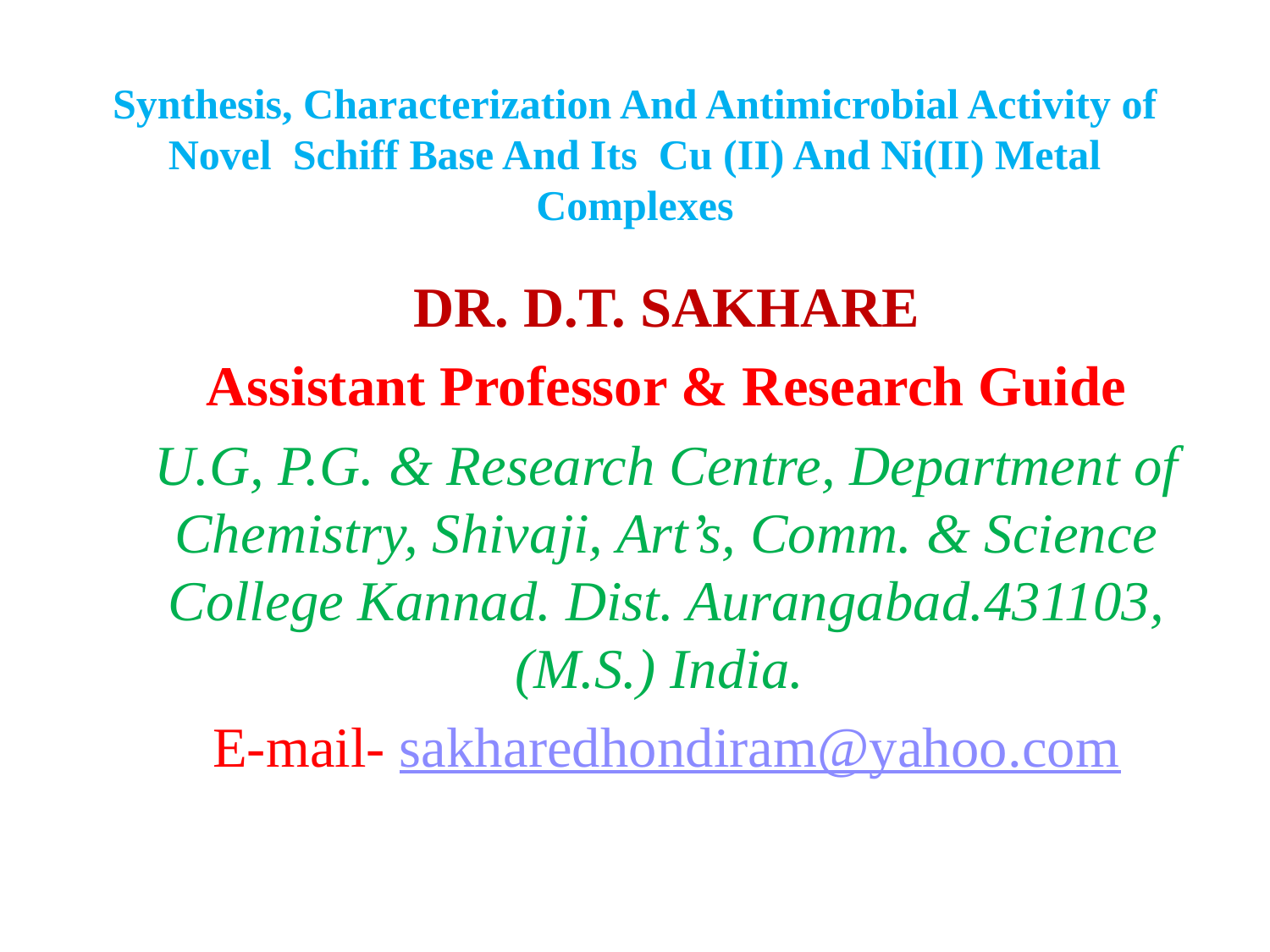

# Synthesis, Characterization And Antimicrobial Activity of Novel  Schiff Base And Its  Cu (II) And Ni(II) Metal Complexes
DR. D.T. SAKHARE
Assistant Professor & Research Guide
U.G, P.G. & Research Centre, Department of Chemistry, Shivaji, Art’s, Comm. & Science College Kannad. Dist. Aurangabad.431103, (M.S.) India.
E-mail- sakharedhondiram@yahoo.com